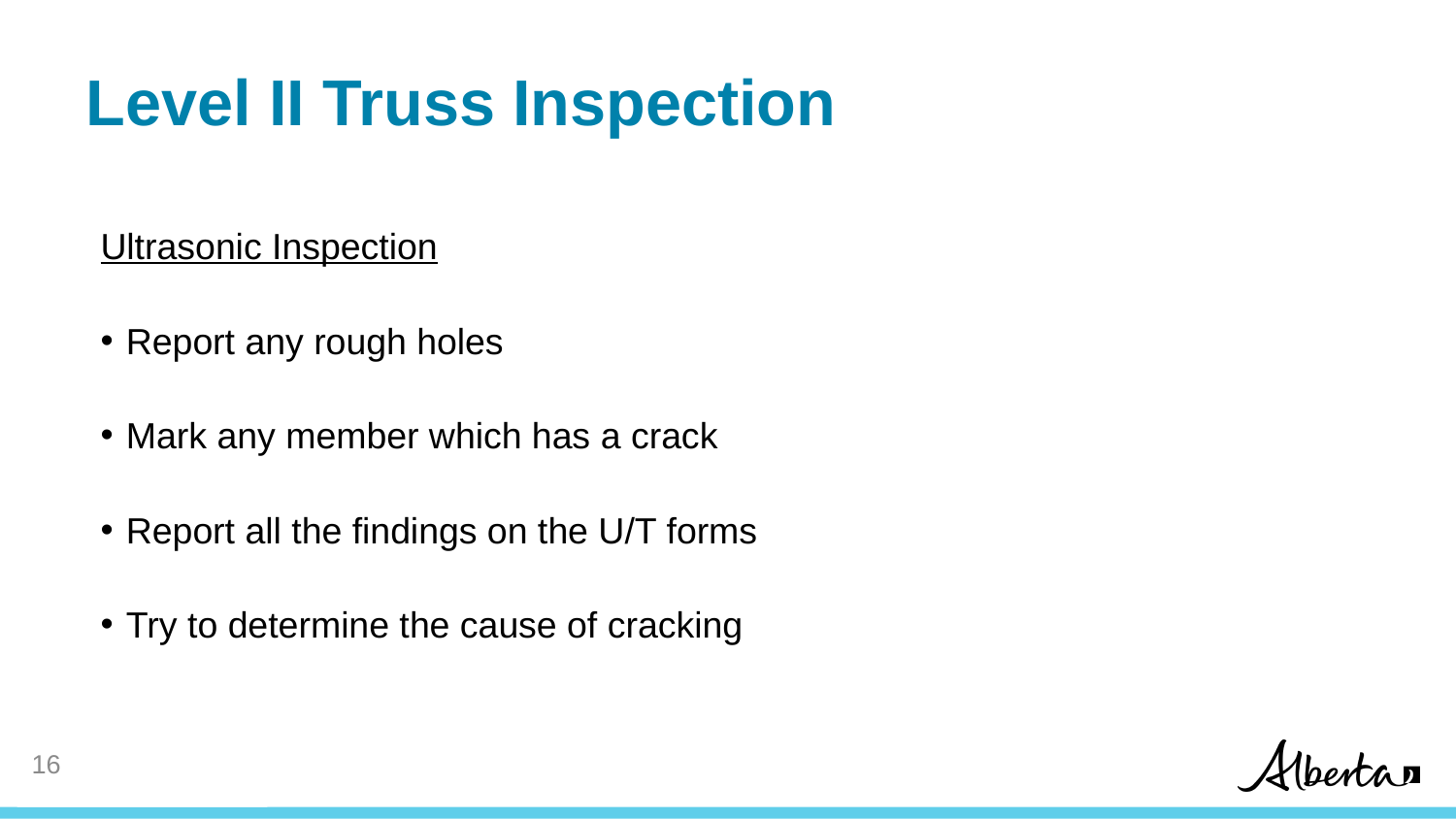

# Level II Truss Inspection
Ultrasonic Inspection
Report any rough holes
Mark any member which has a crack
Report all the findings on the U/T forms
Try to determine the cause of cracking
16